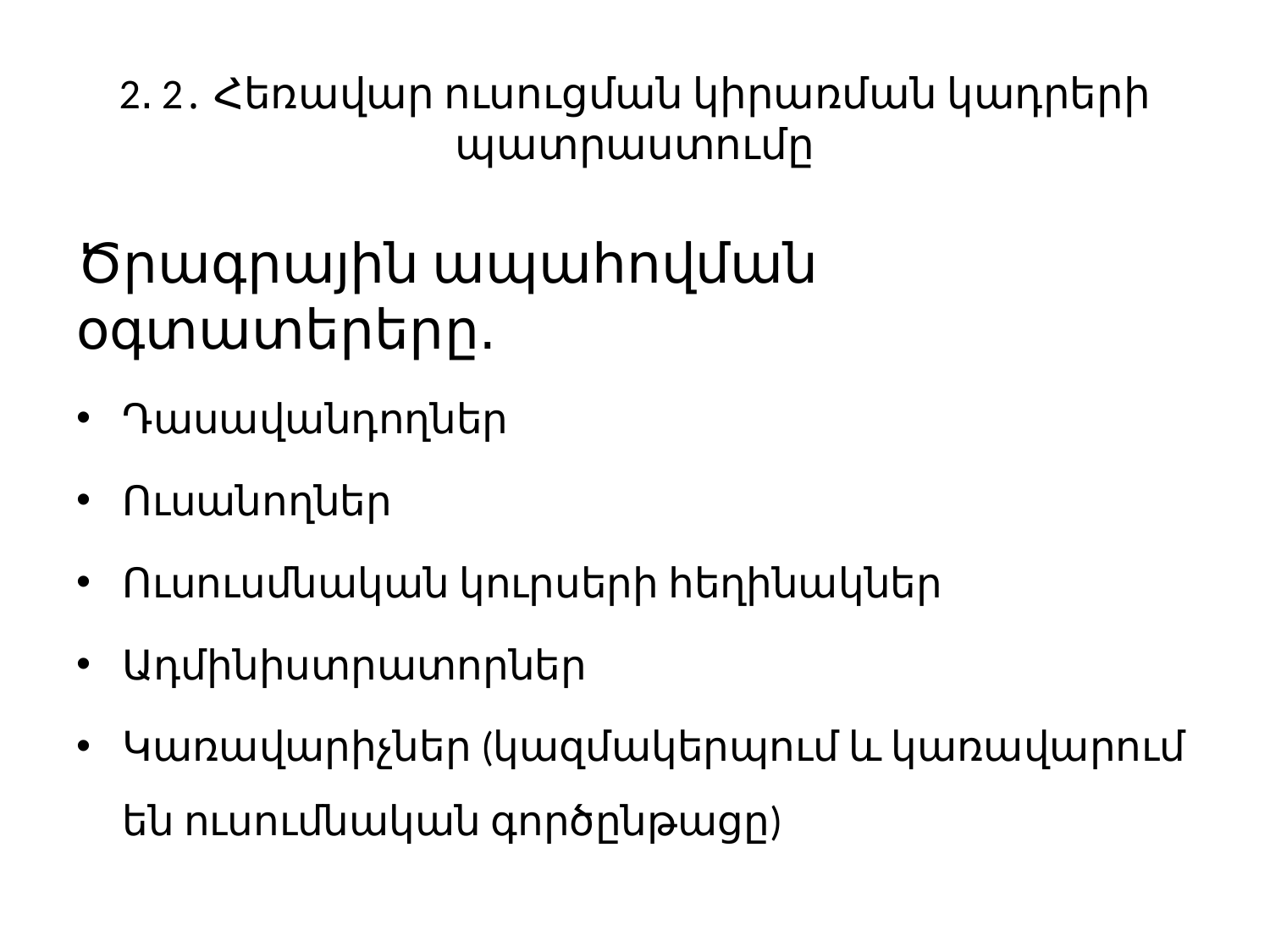

# 2․2․ Հեռավար ուսուցման կիրառման կադրերի պատրաստումը
Ծրագրային ապահովման օգտատերերը․
Դասավանդողներ
Ուսանողներ
Ուսուսմնական կուրսերի հեղինակներ
Ադմինիստրատորներ
Կառավարիչներ (կազմակերպում և կառավարում են ուսումնական գործընթացը)